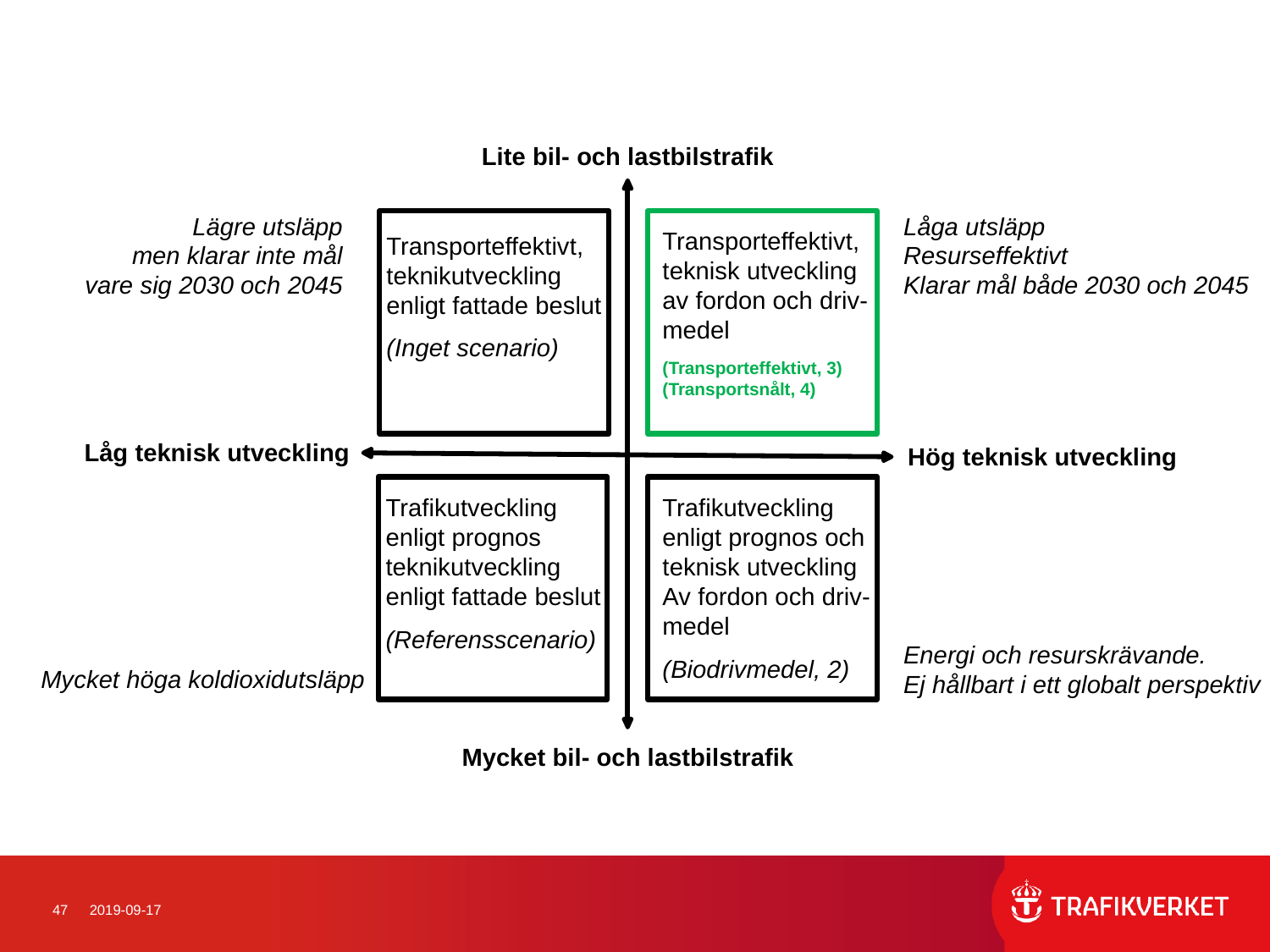

Lite bil- och lastbilstrafik

Lägre utsläpp
men klarar inte mål
vare sig 2030 och 2045
Låga utsläpp
Resurseffektivt
Klarar mål både 2030 och 2045

Transporteffektivt,
teknisk utveckling
av fordon och driv-
medel
(Transporteffektivt, 3)
(Transportsnålt, 4)
Transporteffektivt,
teknikutveckling
enligt fattade beslut
(Inget scenario)

Låg teknisk utveckling
Hög teknisk utveckling

Trafikutveckling
enligt prognos
teknikutveckling
enligt fattade beslut
(Referensscenario)
Trafikutveckling
enligt prognos och
teknisk utveckling
Av fordon och driv-
medel
(Biodrivmedel, 2)
Energi och resurskrävande.
Ej hållbart i ett globalt perspektiv
Mycket höga koldioxidutsläpp
Mycket bil- och lastbilstrafik